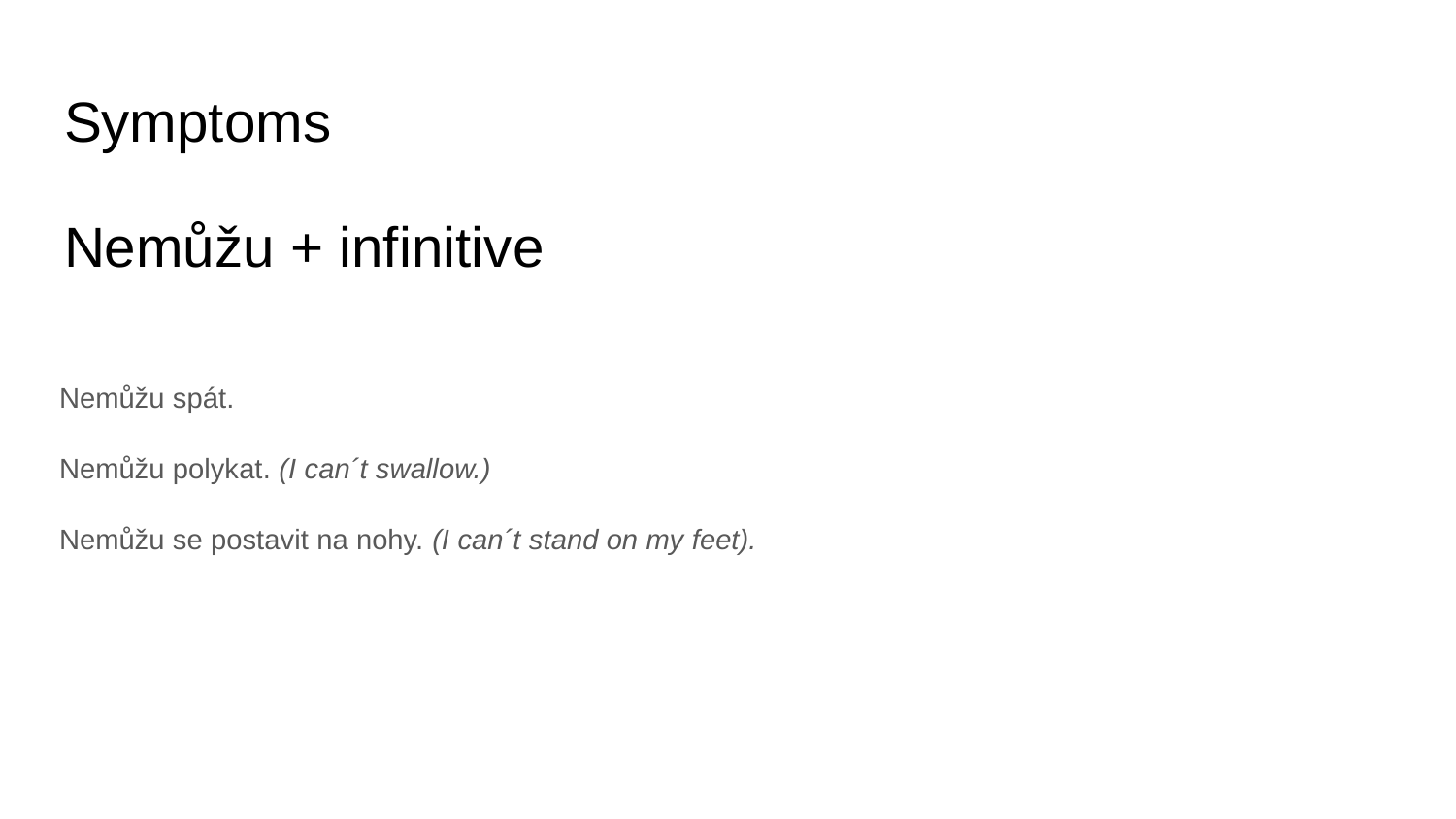

# Symptoms
Nemůžu + infinitive

Nemůžu spát.
Nemůžu polykat. (I can´t swallow.)
Nemůžu se postavit na nohy. (I can´t stand on my feet).